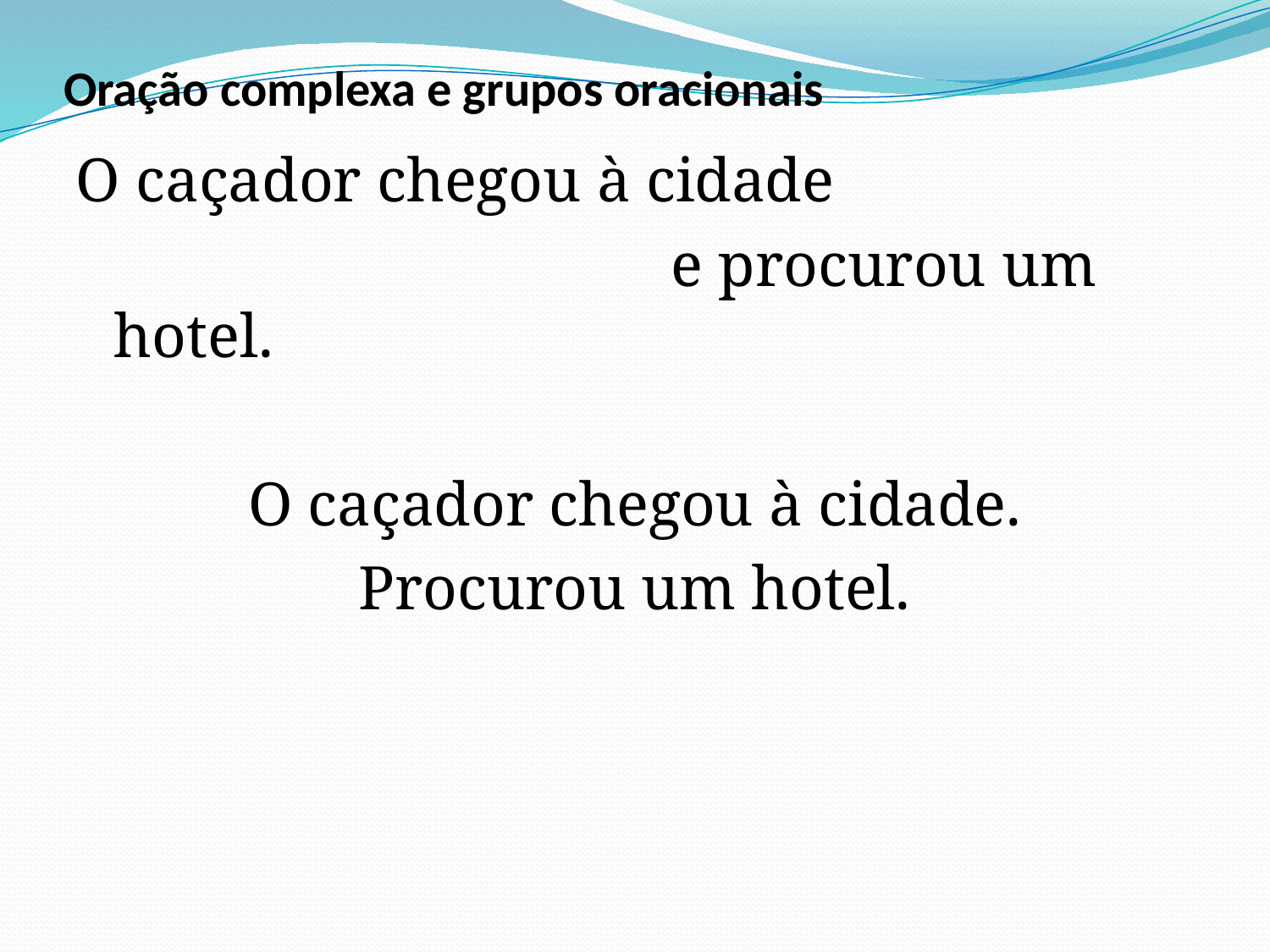

# Oração complexa e grupos oracionais
O caçador chegou à cidade
                                      e procurou um hotel.

O caçador chegou à cidade.
Procurou um hotel.